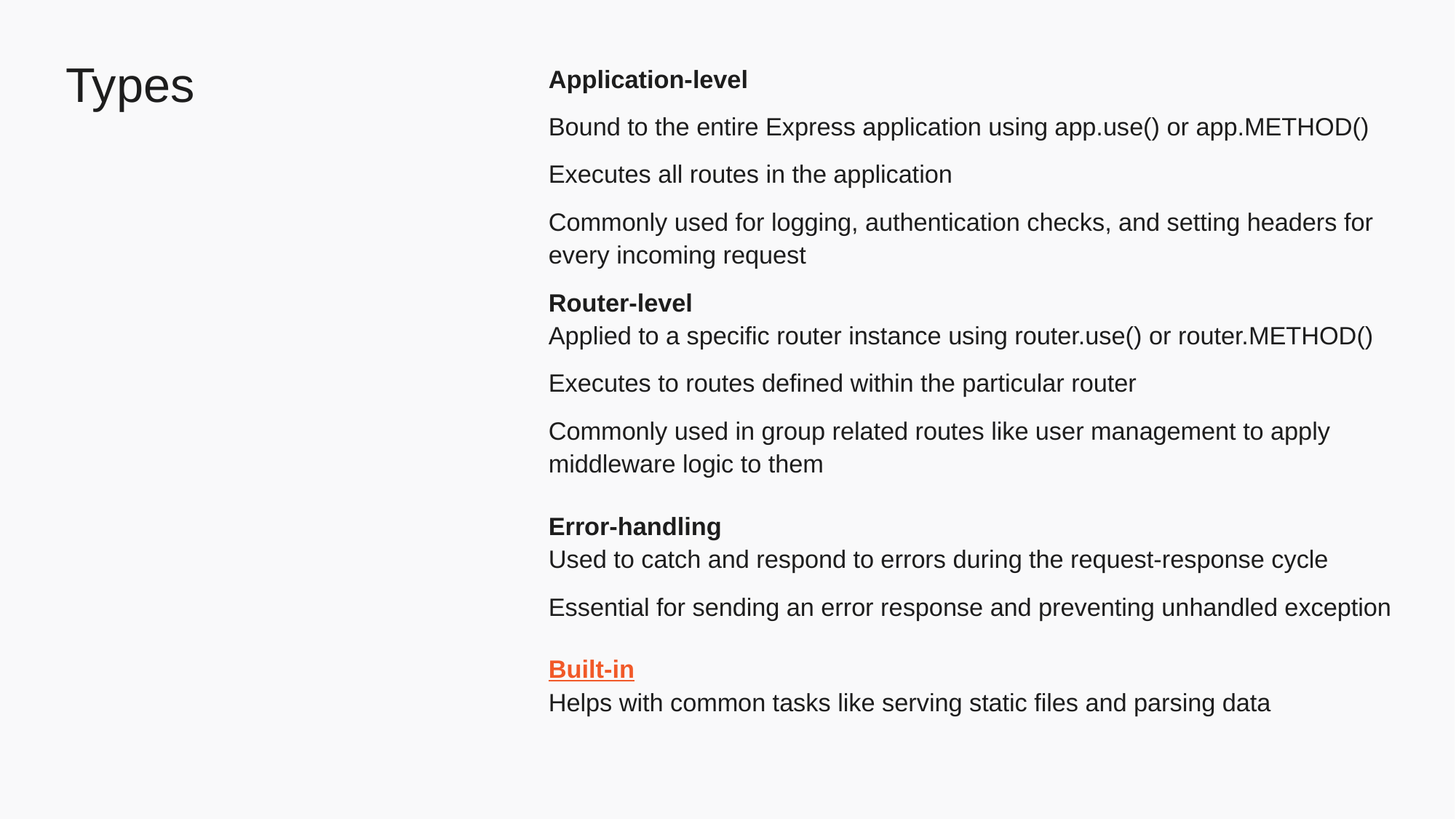

# Types
Application-level
Bound to the entire Express application using app.use() or app.METHOD()
Executes all routes in the application
Commonly used for logging, authentication checks, and setting headers for every incoming request
Router-level
Applied to a specific router instance using router.use() or router.METHOD()
Executes to routes defined within the particular router
Commonly used in group related routes like user management to apply middleware logic to them
Error-handling
Used to catch and respond to errors during the request-response cycle
Essential for sending an error response and preventing unhandled exception
Built-in
Helps with common tasks like serving static files and parsing data